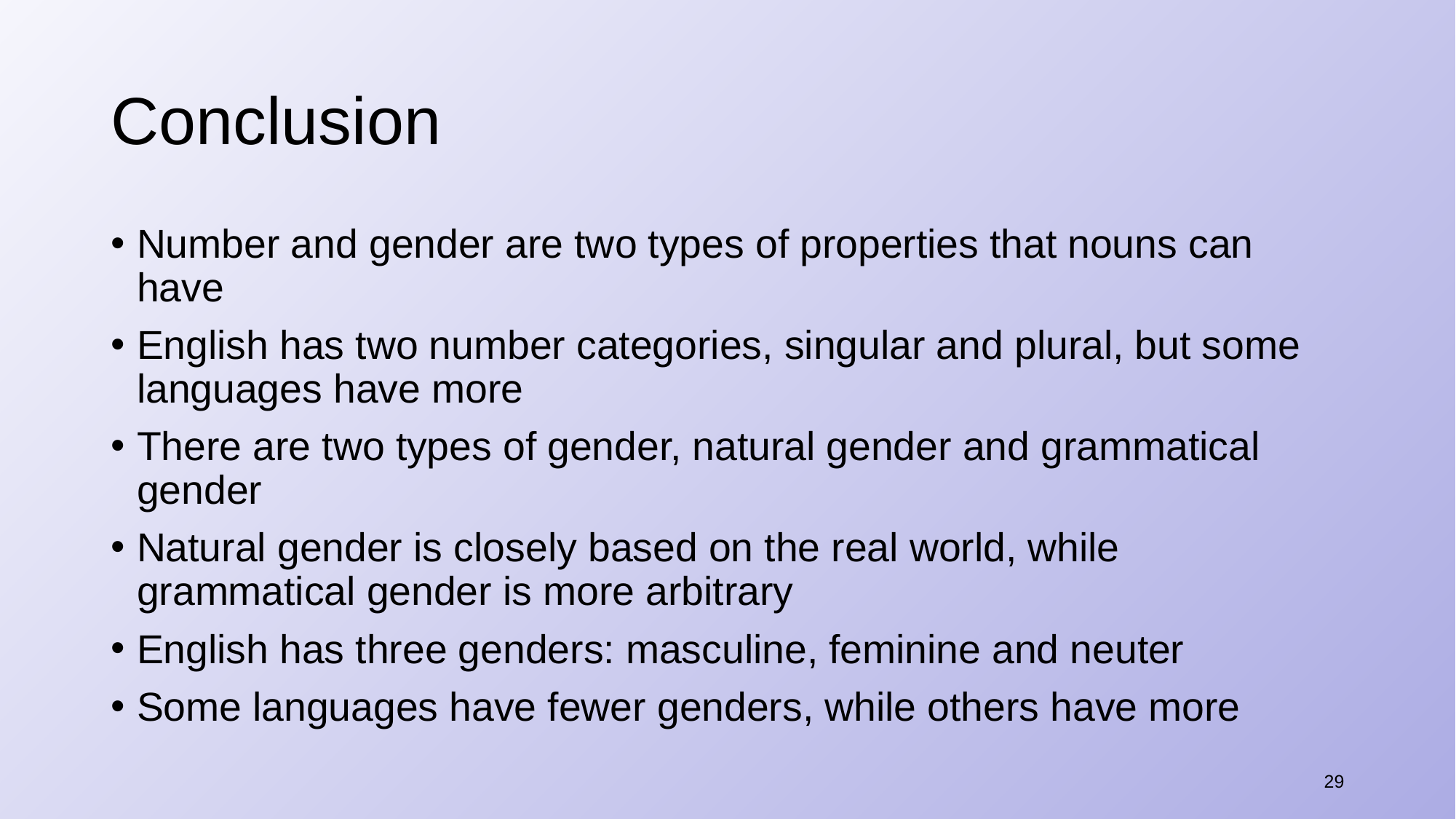

# Conclusion
Number and gender are two types of properties that nouns can have
English has two number categories, singular and plural, but some languages have more
There are two types of gender, natural gender and grammatical gender
Natural gender is closely based on the real world, while grammatical gender is more arbitrary
English has three genders: masculine, feminine and neuter
Some languages have fewer genders, while others have more
29